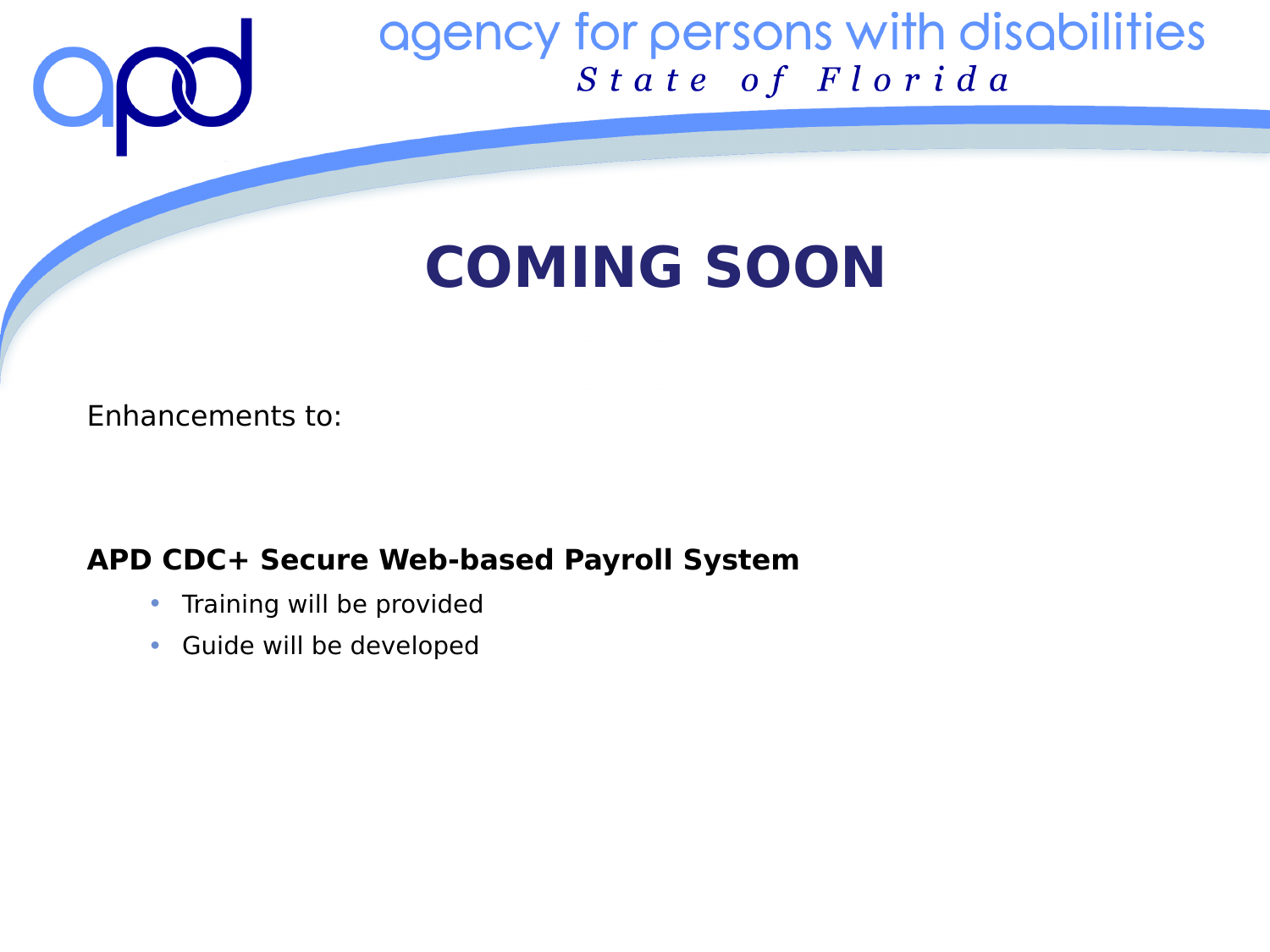

# COMING SOON
Enhancements to:

APD CDC+ Secure Web-based Payroll System
Training will be provided
Guide will be developed